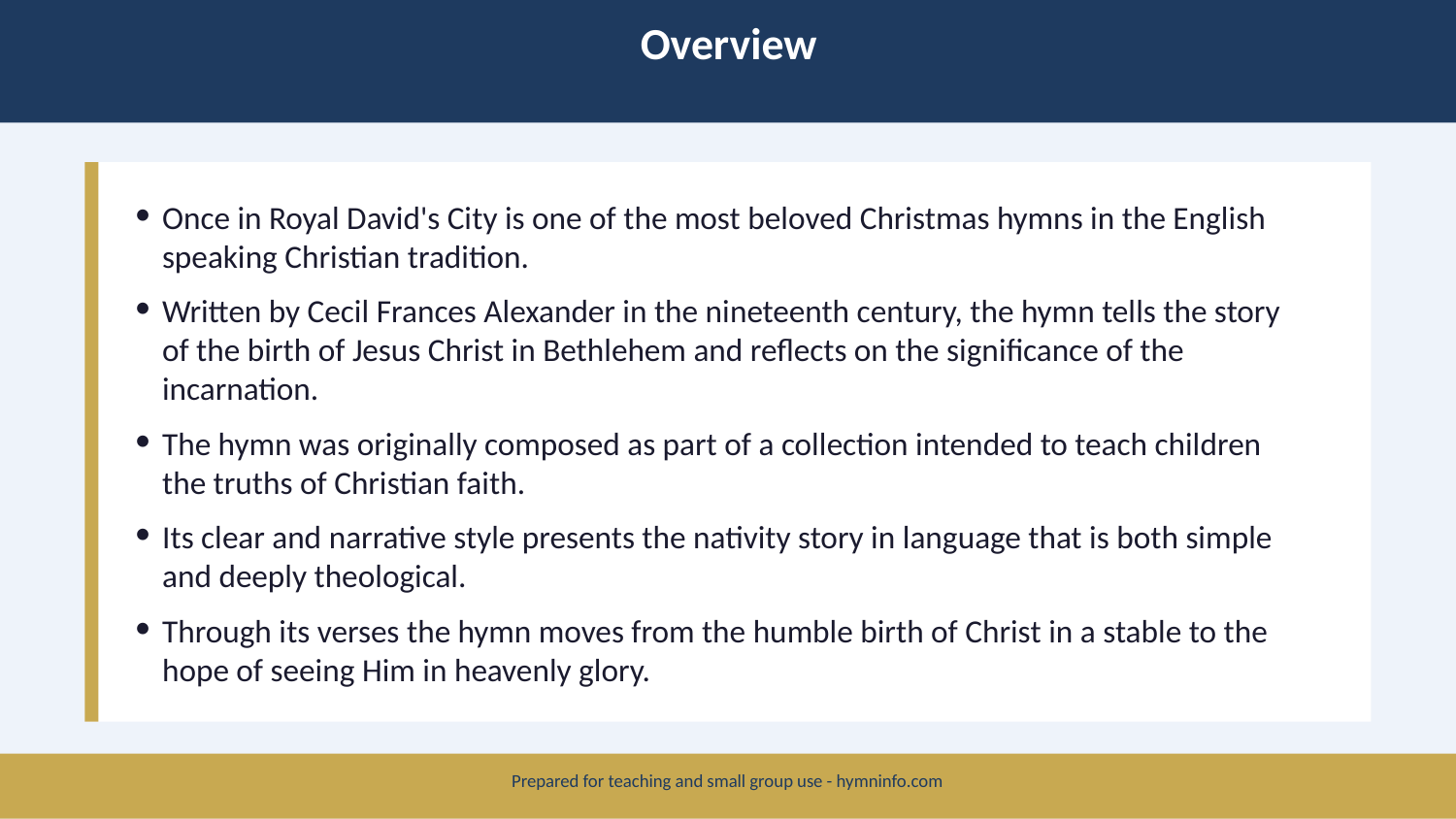

Overview

Once in Royal David's City is one of the most beloved Christmas hymns in the English speaking Christian tradition.
Written by Cecil Frances Alexander in the nineteenth century, the hymn tells the story of the birth of Jesus Christ in Bethlehem and reflects on the significance of the incarnation.
The hymn was originally composed as part of a collection intended to teach children the truths of Christian faith.
Its clear and narrative style presents the nativity story in language that is both simple and deeply theological.
Through its verses the hymn moves from the humble birth of Christ in a stable to the hope of seeing Him in heavenly glory.

Prepared for teaching and small group use - hymninfo.com